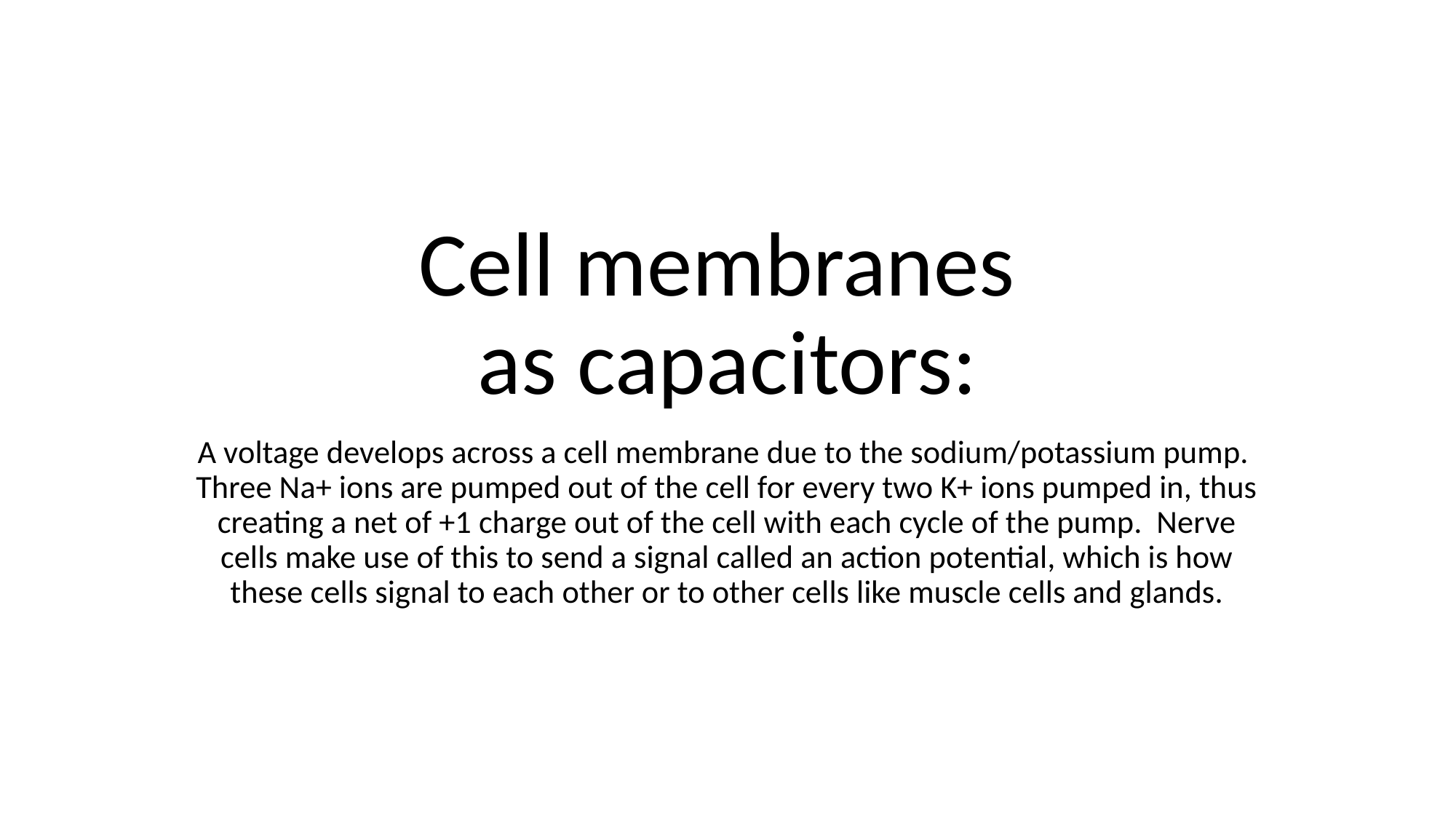

# Cell membranes as capacitors:
A voltage develops across a cell membrane due to the sodium/potassium pump.  Three Na+ ions are pumped out of the cell for every two K+ ions pumped in, thus creating a net of +1 charge out of the cell with each cycle of the pump.  Nerve cells make use of this to send a signal called an action potential, which is how these cells signal to each other or to other cells like muscle cells and glands.